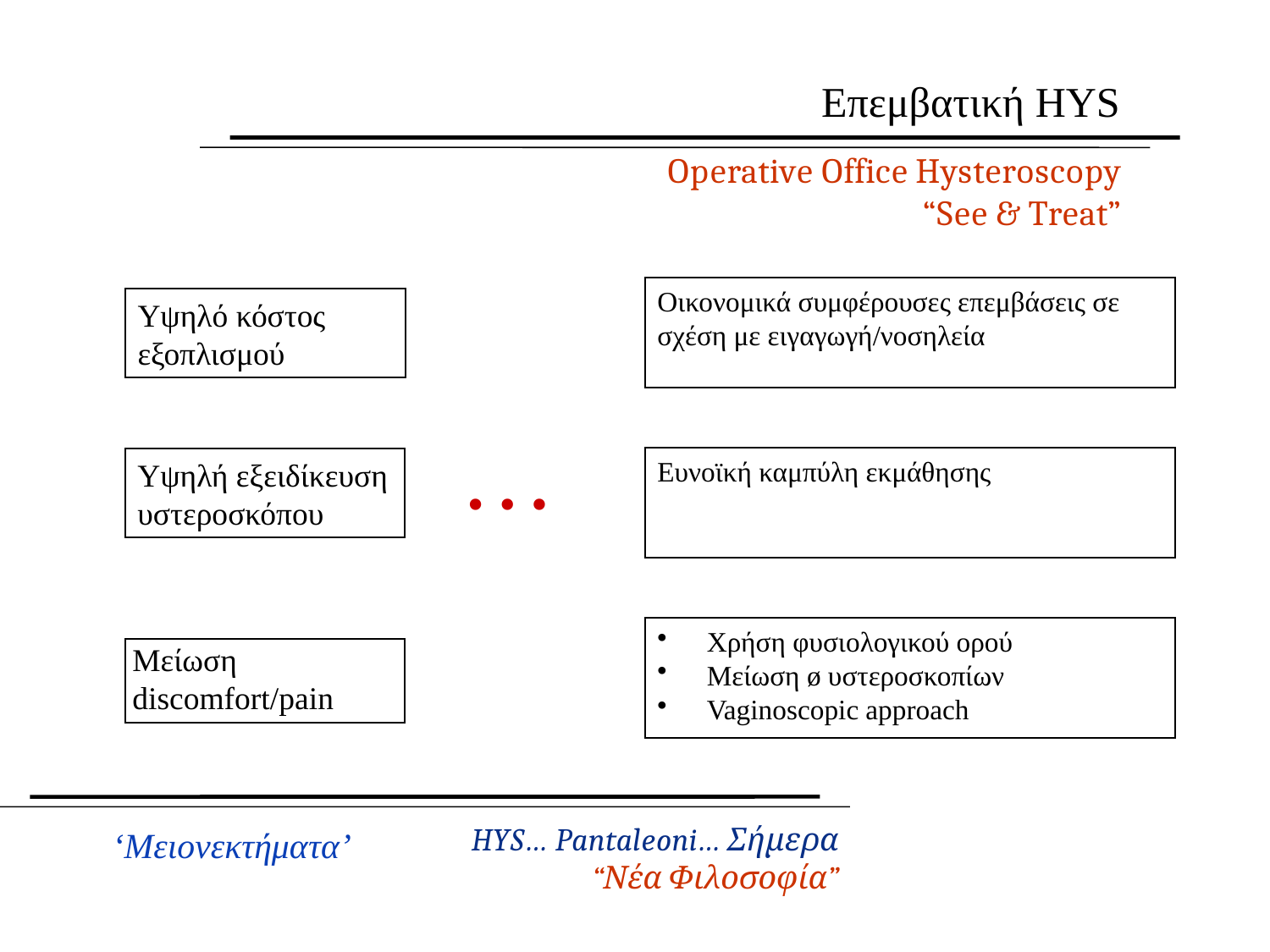

Επεμβατική HYS

Operative Office Hysteroscopy
“See & Treat”
Οικονομικά συμφέρουσες επεμβάσεις σε σχέση με ειγαγωγή/νοσηλεία
…
Ευνοϊκή καμπύλη εκμάθησης
Χρήση φυσιολογικού ορού
Μείωση ø υστεροσκοπίων
Vaginoscopic approach
Υψηλό κόστος εξοπλισμού
Υψηλή εξειδίκευση υστεροσκόπου
Μείωση discomfort/pain

HYS… Pantaleoni… Σήμερα
 “Νέα Φιλοσοφία”
‘Μειονεκτήματα’